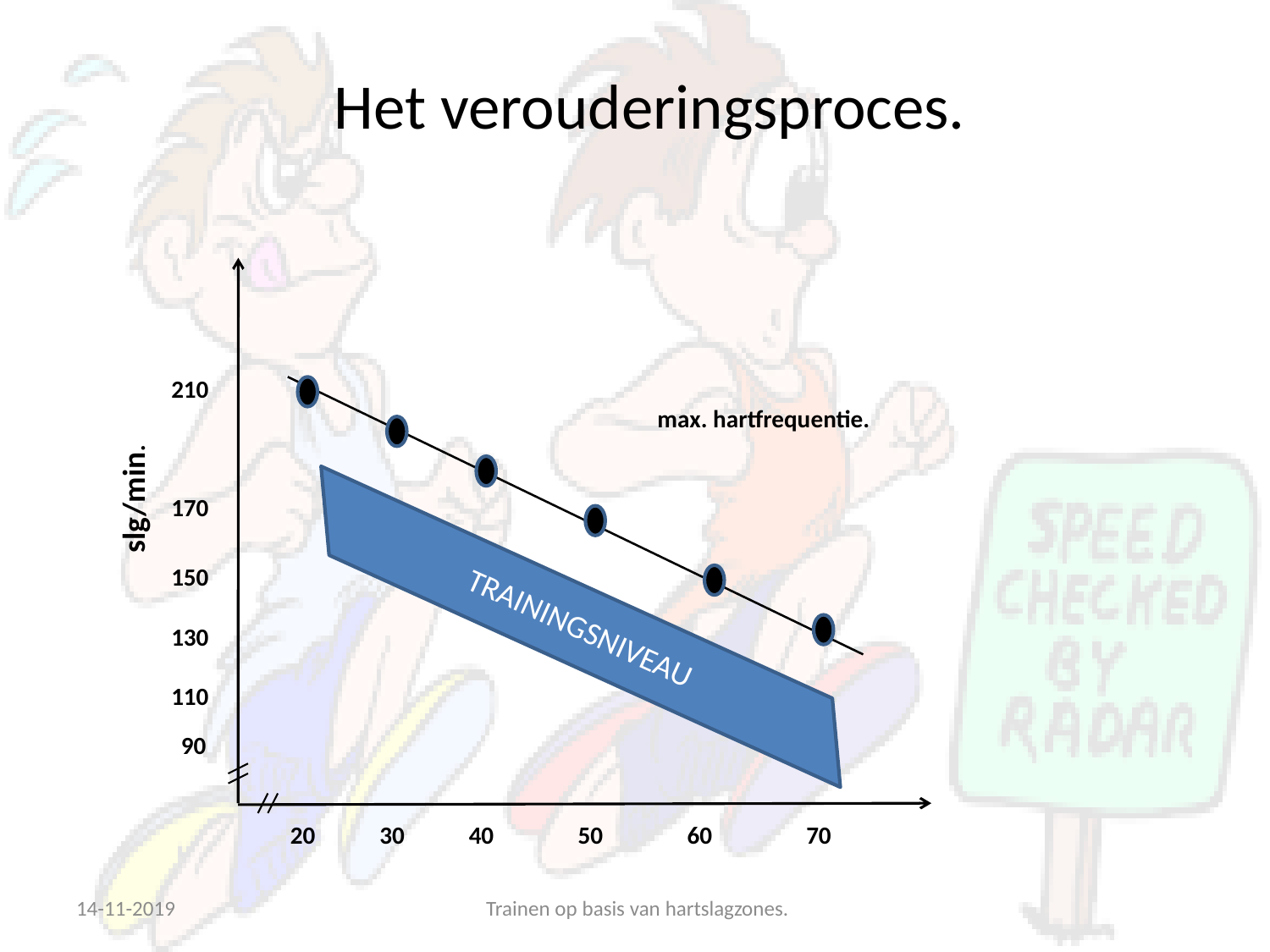

Het verouderingsproces.
210

max. hartfrequentie.

slg/min.
170

150

TRAININGSNIVEAU
130

110
90
20
30
40
50
60
70
14-11-2019
Trainen op basis van hartslagzones.